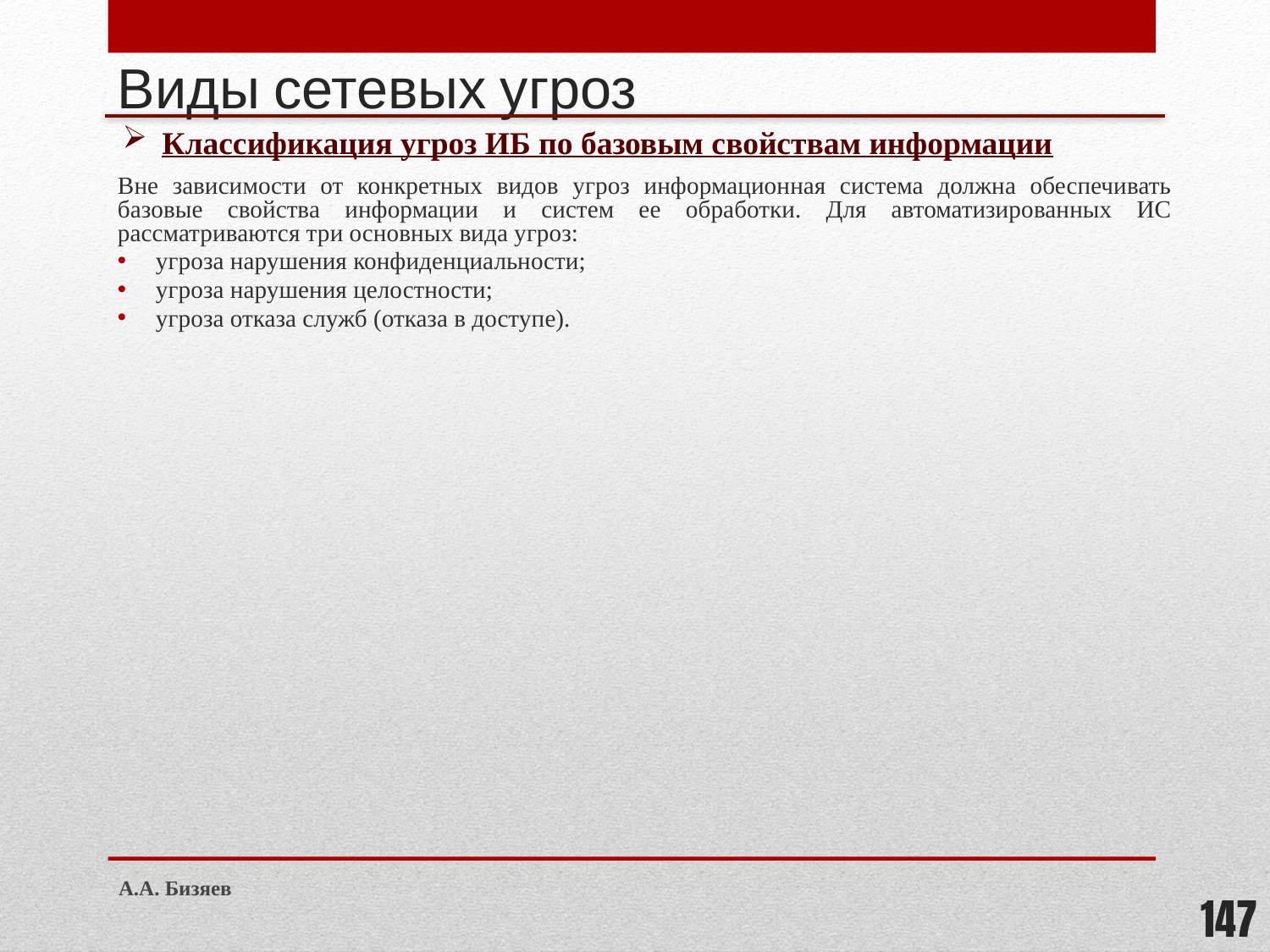

# Виды сетевых угроз
Классификация угроз ИБ по базовым свойствам информации
Вне зависимости от конкретных видов угроз информационная система должна обеспечивать базовые свойства информации и систем ее обработки. Для автоматизированных ИС рассматриваются три основных вида угроз:
угроза нарушения конфиденциальности;
угроза нарушения целостности;
угроза отказа служб (отказа в доступе).
А.А. Бизяев
147